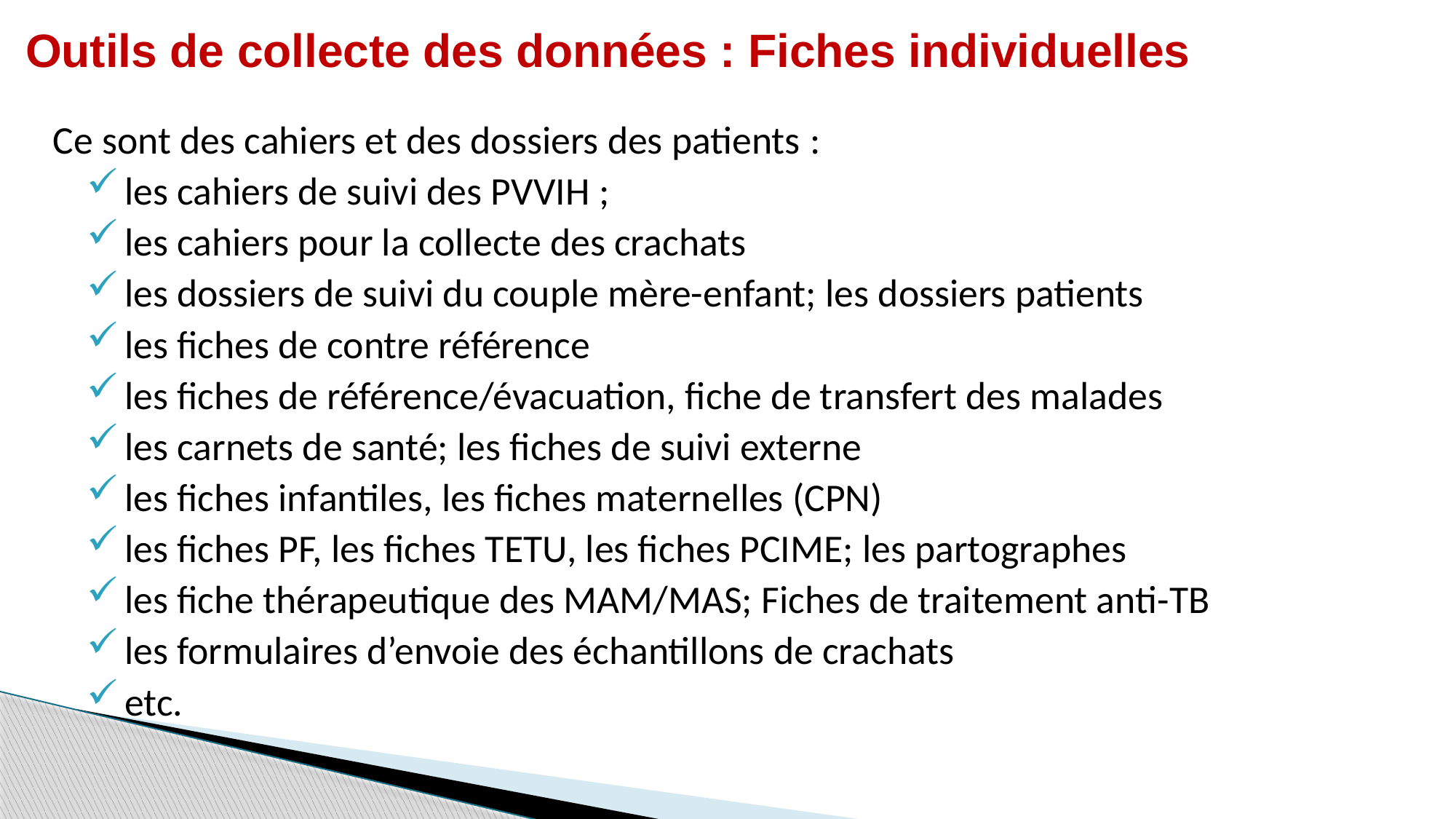

# Outils de collecte des données : Fiches individuelles
Ce sont des cahiers et des dossiers des patients :
les cahiers de suivi des PVVIH ;
les cahiers pour la collecte des crachats
les dossiers de suivi du couple mère-enfant; les dossiers patients
les fiches de contre référence
les fiches de référence/évacuation, fiche de transfert des malades
les carnets de santé; les fiches de suivi externe
les fiches infantiles, les fiches maternelles (CPN)
les fiches PF, les fiches TETU, les fiches PCIME; les partographes
les fiche thérapeutique des MAM/MAS; Fiches de traitement anti-TB
les formulaires d’envoie des échantillons de crachats
etc.